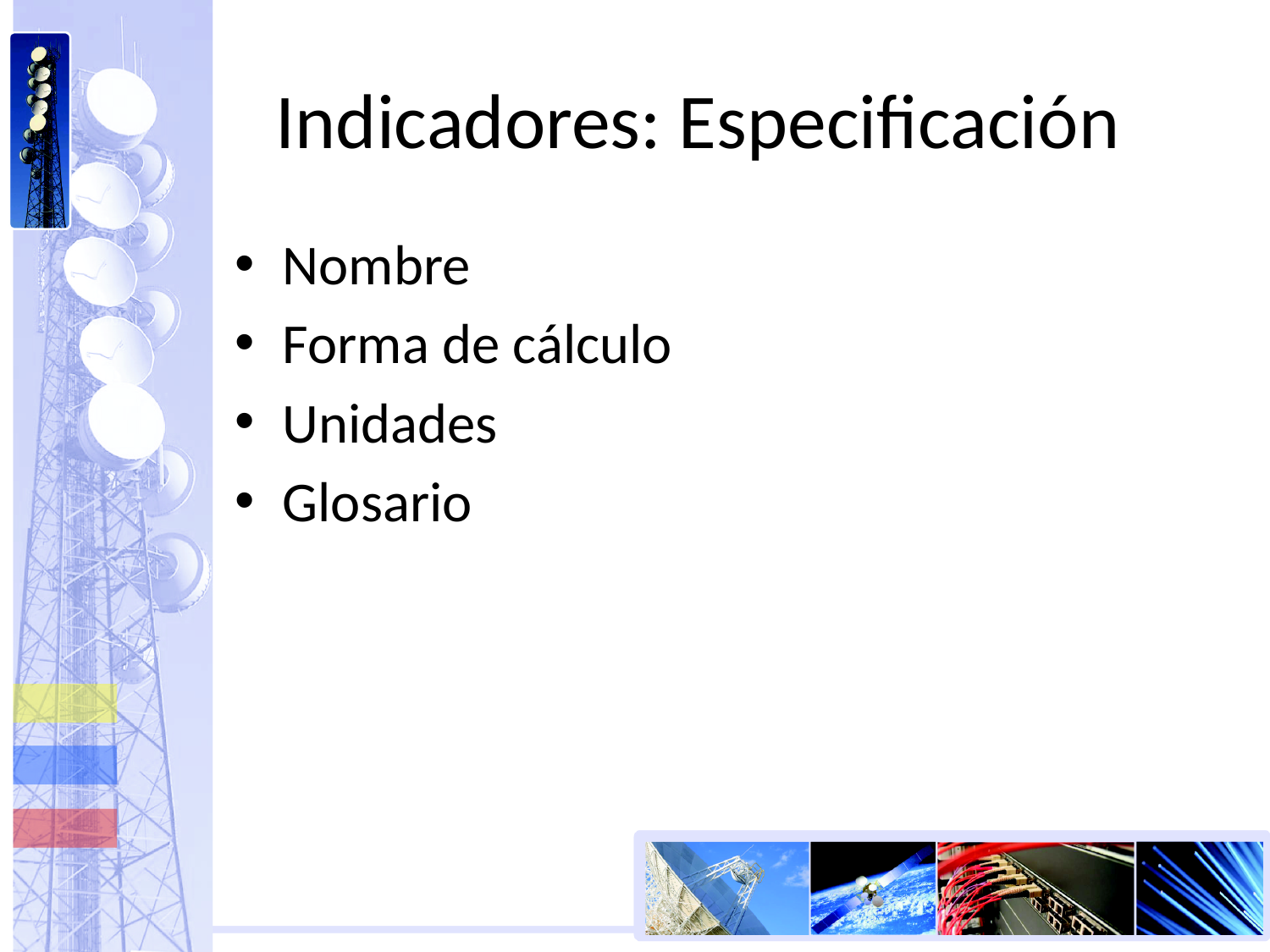

# Indicadores: Especificación
Nombre
Forma de cálculo
Unidades
Glosario